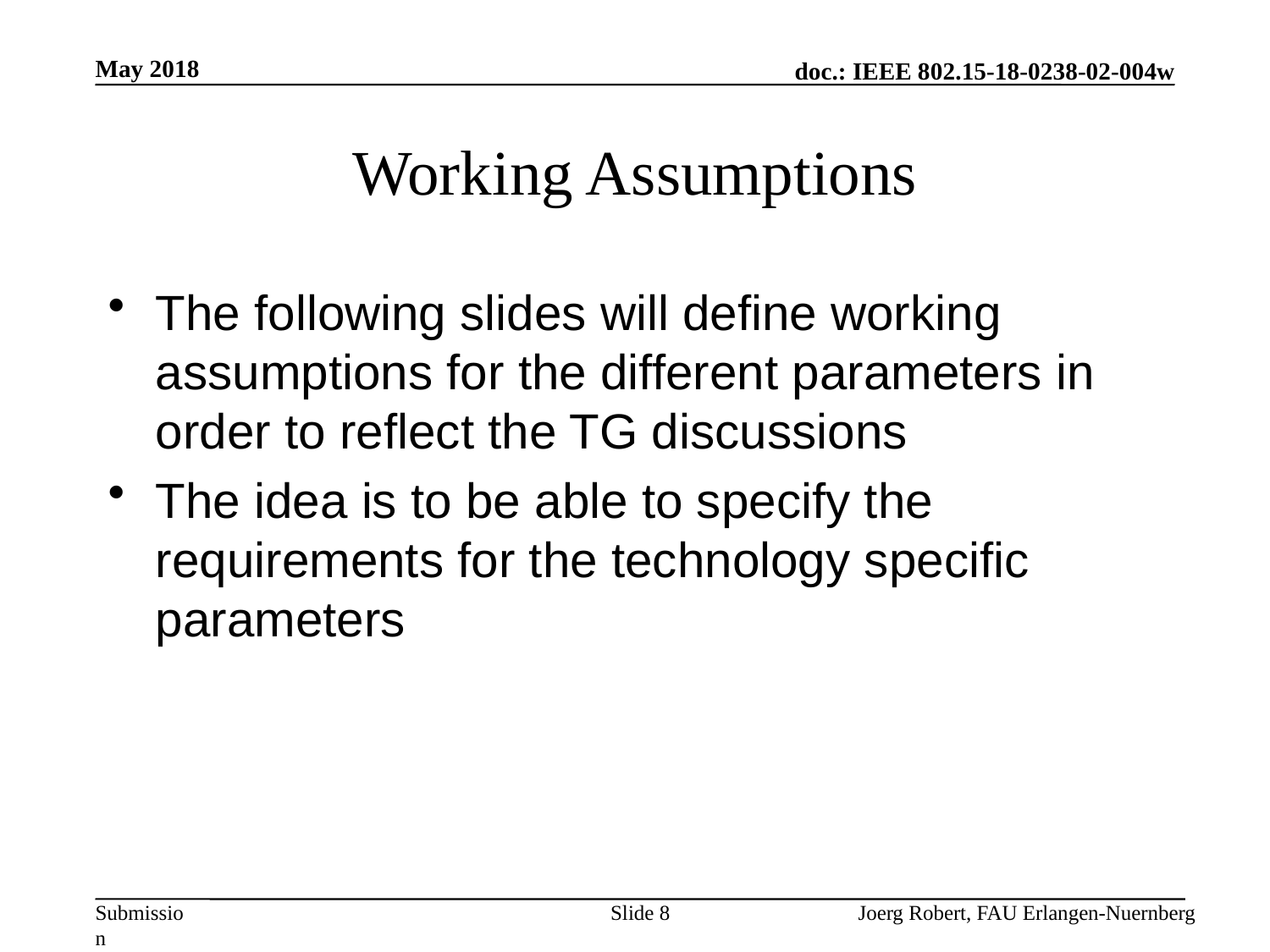

May 2018
# Working Assumptions
The following slides will define working assumptions for the different parameters in order to reflect the TG discussions
The idea is to be able to specify the requirements for the technology specific parameters
Slide 8
Joerg Robert, FAU Erlangen-Nuernberg